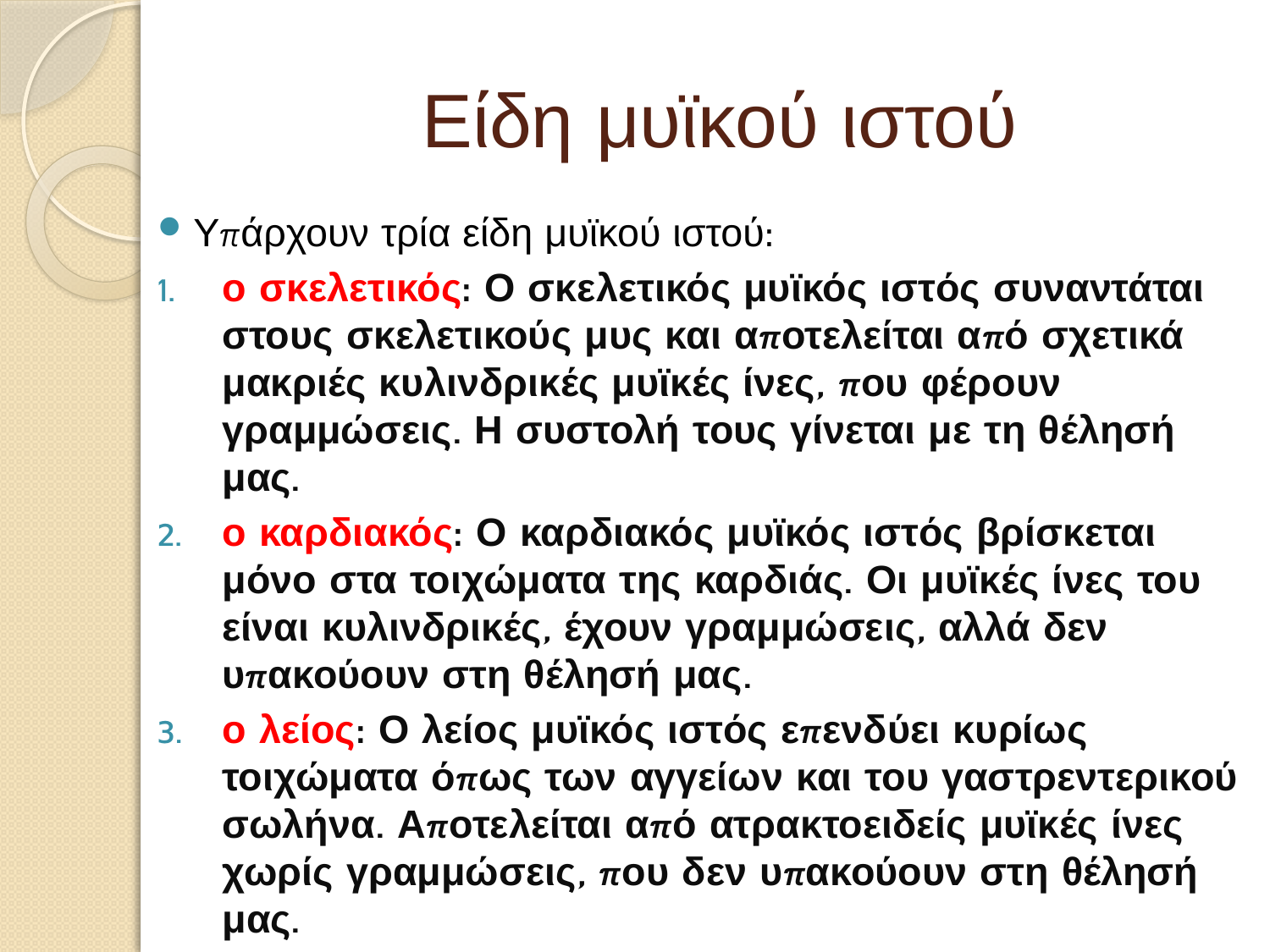

# Είδη μυϊκού ιστού
Υπάρχουν τρία είδη μυϊκού ιστού:
ο σκελετικός: Ο σκελετικός μυϊκός ιστός συναντάται στους σκελετικούς μυς και αποτελείται από σχετικά μακριές κυλινδρικές μυϊκές ίνες, που φέρουν γραμμώσεις. Η συστολή τους γίνεται με τη θέλησή μας.
ο καρδιακός: Ο καρδιακός μυϊκός ιστός βρίσκεται μόνο στα τοιχώματα της καρδιάς. Οι μυϊκές ίνες του είναι κυλινδρικές, έχουν γραμμώσεις, αλλά δεν υπακούουν στη θέλησή μας.
ο λείος: Ο λείος μυϊκός ιστός επενδύει κυρίως τοιχώματα όπως των αγγείων και του γαστρεντερικού σωλήνα. Αποτελείται από ατρακτοειδείς μυϊκές ίνες χωρίς γραμμώσεις, που δεν υπακούουν στη θέλησή μας.